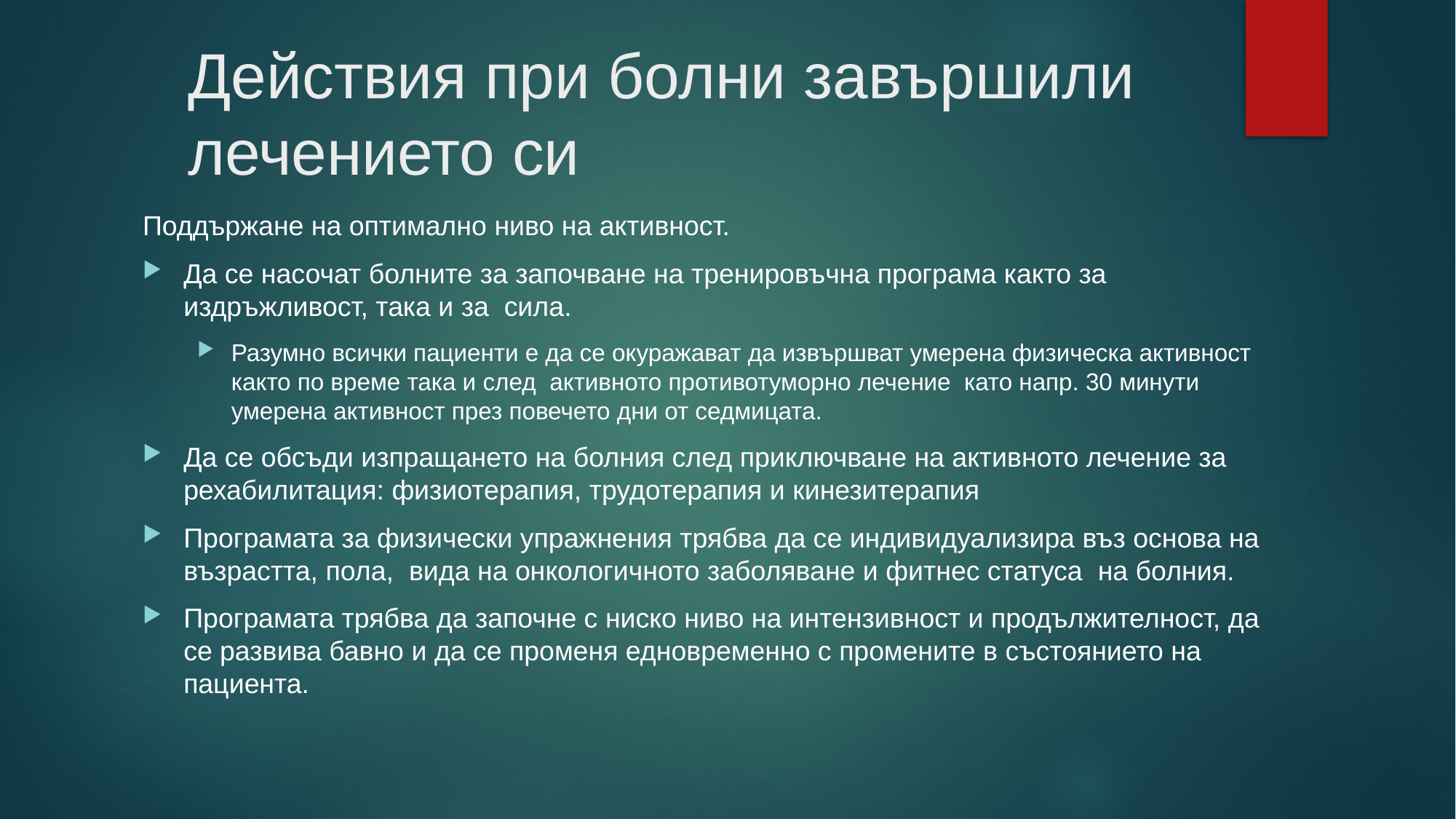

# Действия при болни завършили лечението си
Поддържане на оптимално ниво на активност.
Да се насочат болните за започване на тренировъчна програма както за издръжливост, така и за  сила.
Разумно всички пациенти е да се окуражават да извършват умерена физическа активност както по време така и след  активното противотуморно лечение  като напр. 30 минути умерена активност през повечето дни от седмицата.
Да се обсъди изпращането на болния след приключване на активното лечение за рехабилитация: физиотерапия, трудотерапия и кинезитерапия
Програмата за физически упражнения трябва да се индивидуализира въз основа на възрастта, пола,  вида на онкологичното заболяване и фитнес статуса  на болния.
Програмата трябва да започне с ниско ниво на интензивност и продължителност, да се развива бавно и да се променя едновременно с промените в състоянието на пациента.